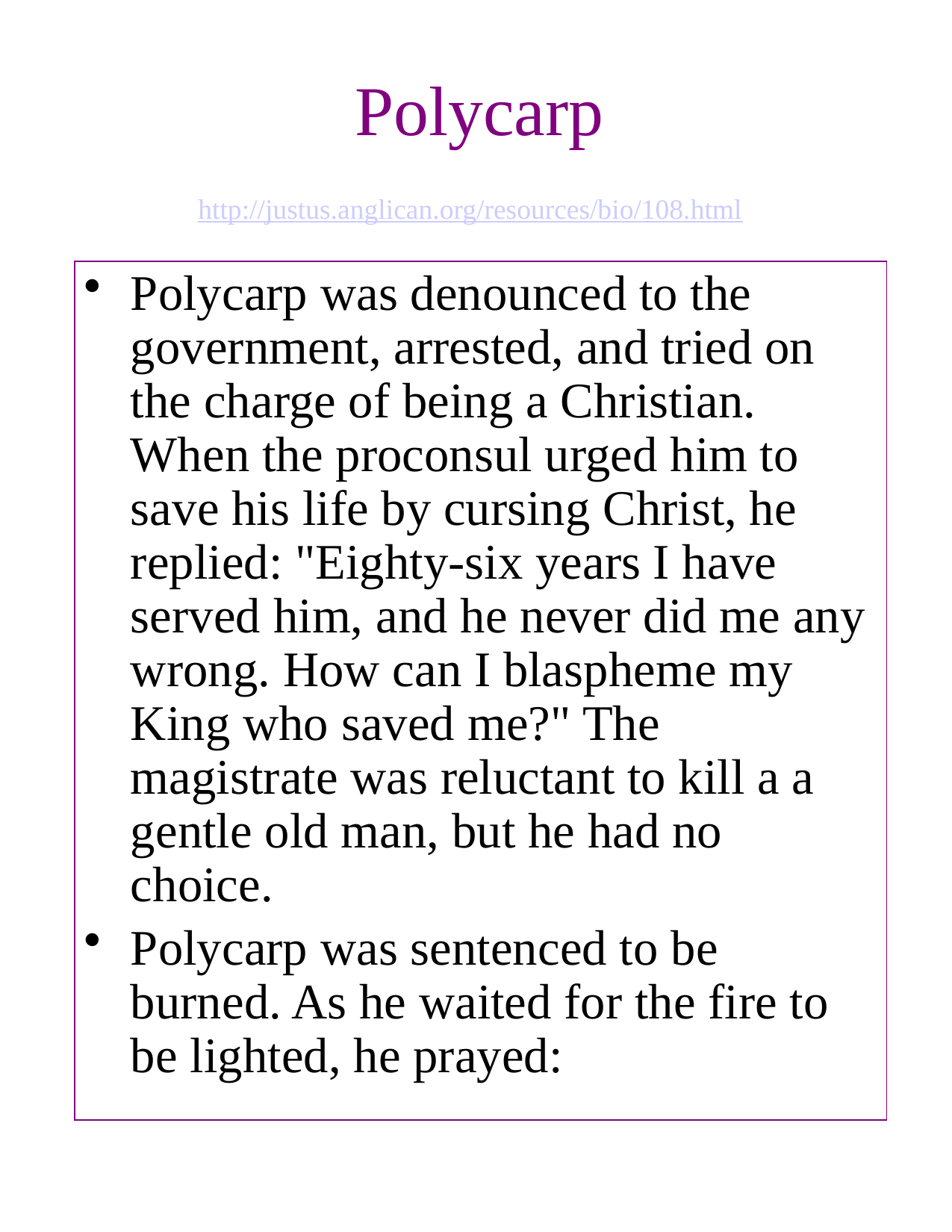

# Polycarp http://justus.anglican.org/resources/bio/108.html
Polycarp was denounced to the government, arrested, and tried on the charge of being a Christian. When the proconsul urged him to save his life by cursing Christ, he replied: "Eighty-six years I have served him, and he never did me any wrong. How can I blaspheme my King who saved me?" The magistrate was reluctant to kill a a gentle old man, but he had no choice.
Polycarp was sentenced to be burned. As he waited for the fire to be lighted, he prayed: